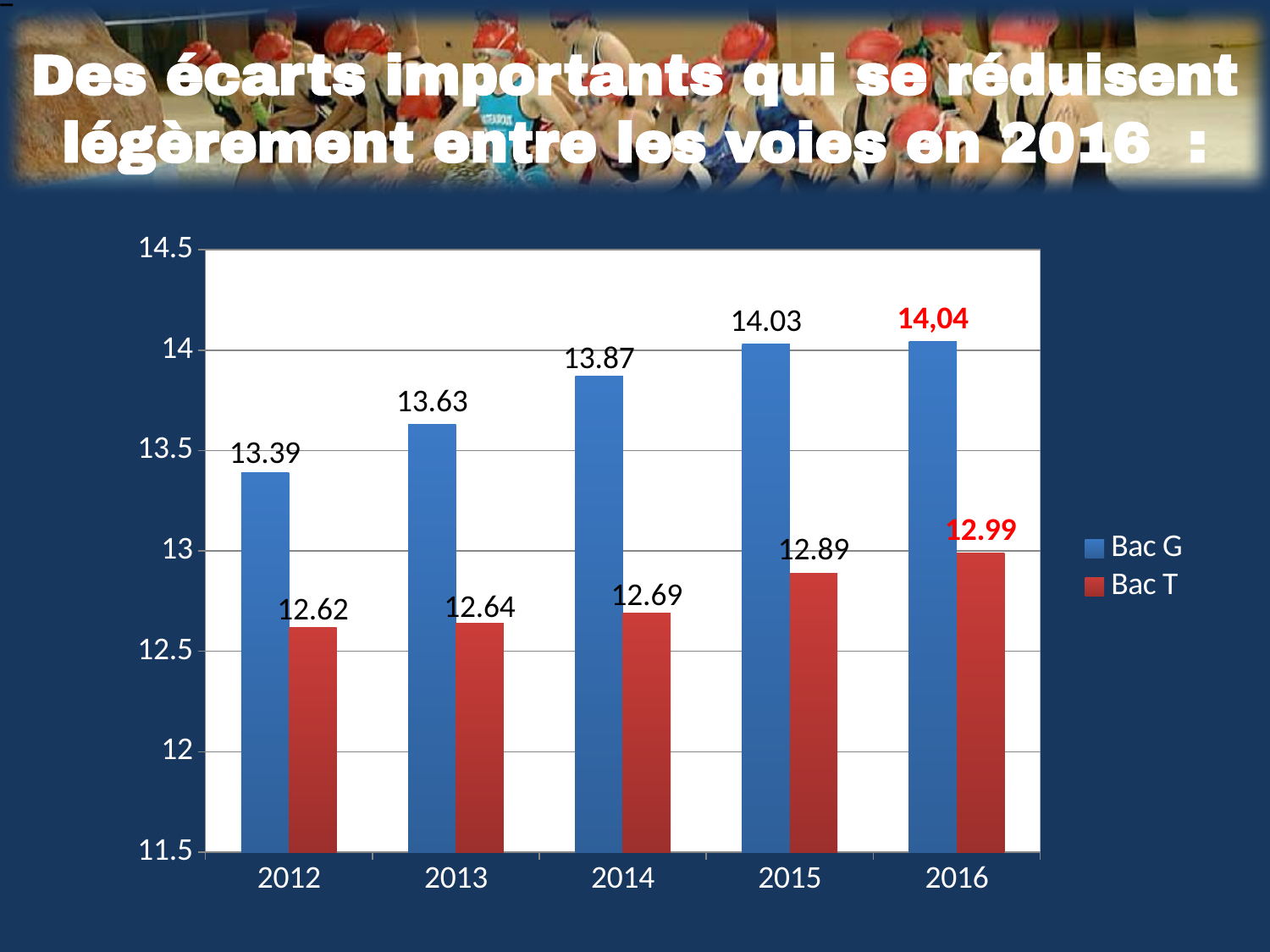

# Des écarts importants qui se réduisent légèrement entre les voies en 2016  :

### Chart

| Category | Bac G | Bac T |
|---|---|---|
| 2012.0 | 13.39 | 12.62 |
| 2013.0 | 13.63 | 12.64 |
| 2014.0 | 13.87 | 12.69 |
| 2015.0 | 14.03 | 12.89 |
| 2016.0 | 14.042 | 12.99 |